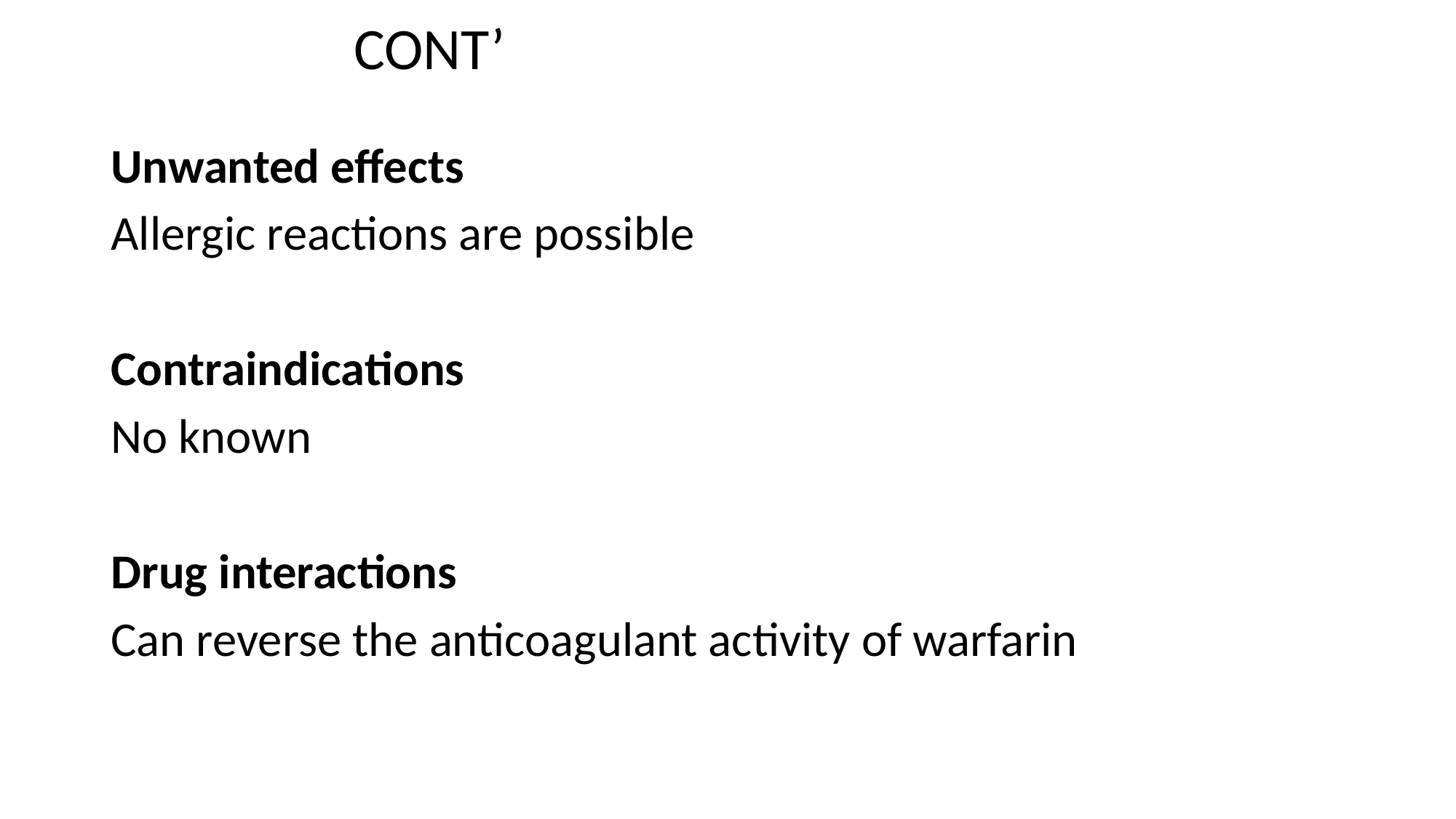

# CONT’
Unwanted effects
Allergic reactions are possible

Contraindications
No known

Drug interactions
Can reverse the anticoagulant activity of warfarin